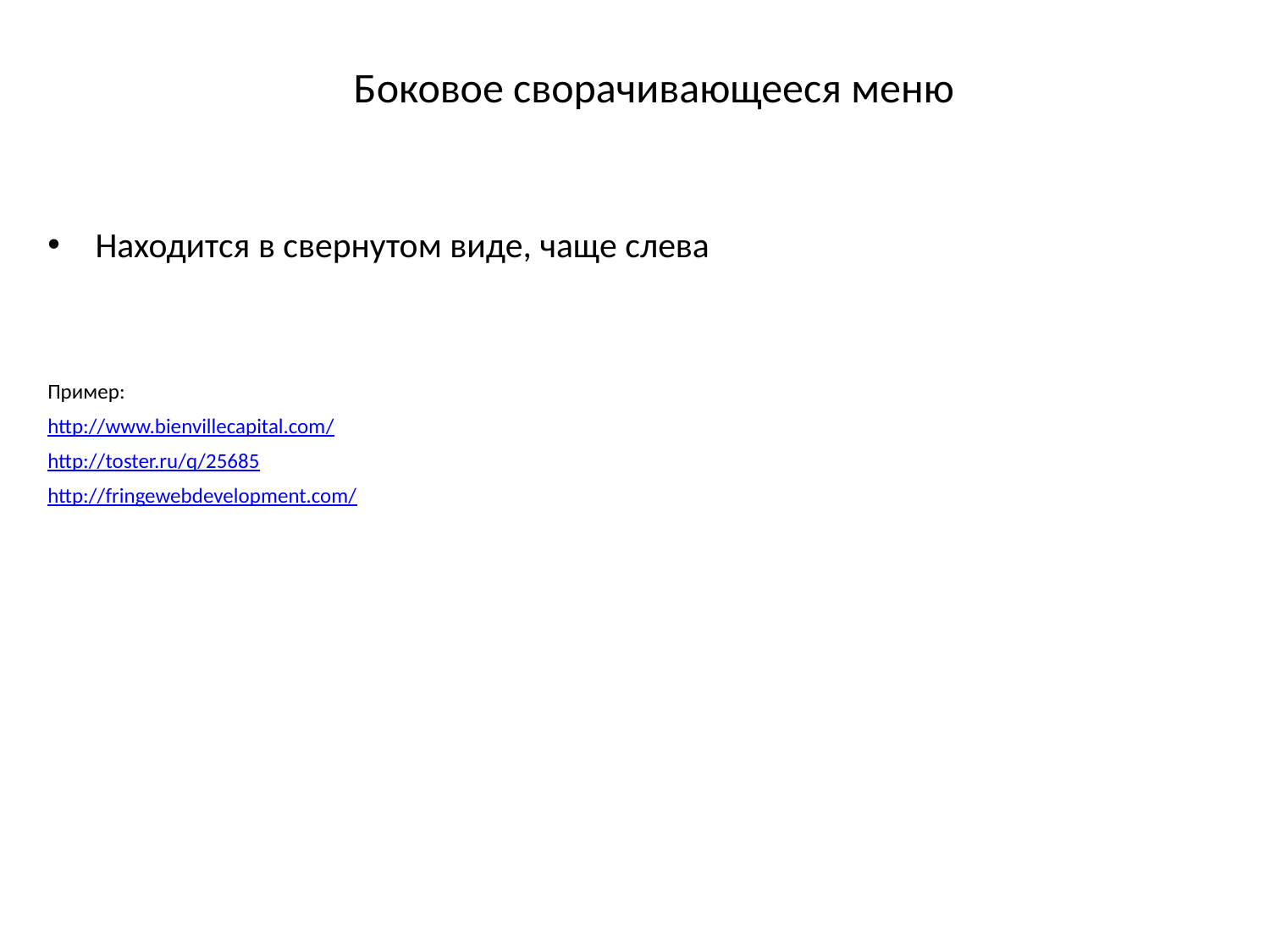

# Боковое сворачивающееся меню
Находится в свернутом виде, чаще слева

Пример:
http://www.bienvillecapital.com/
http://toster.ru/q/25685
http://fringewebdevelopment.com/